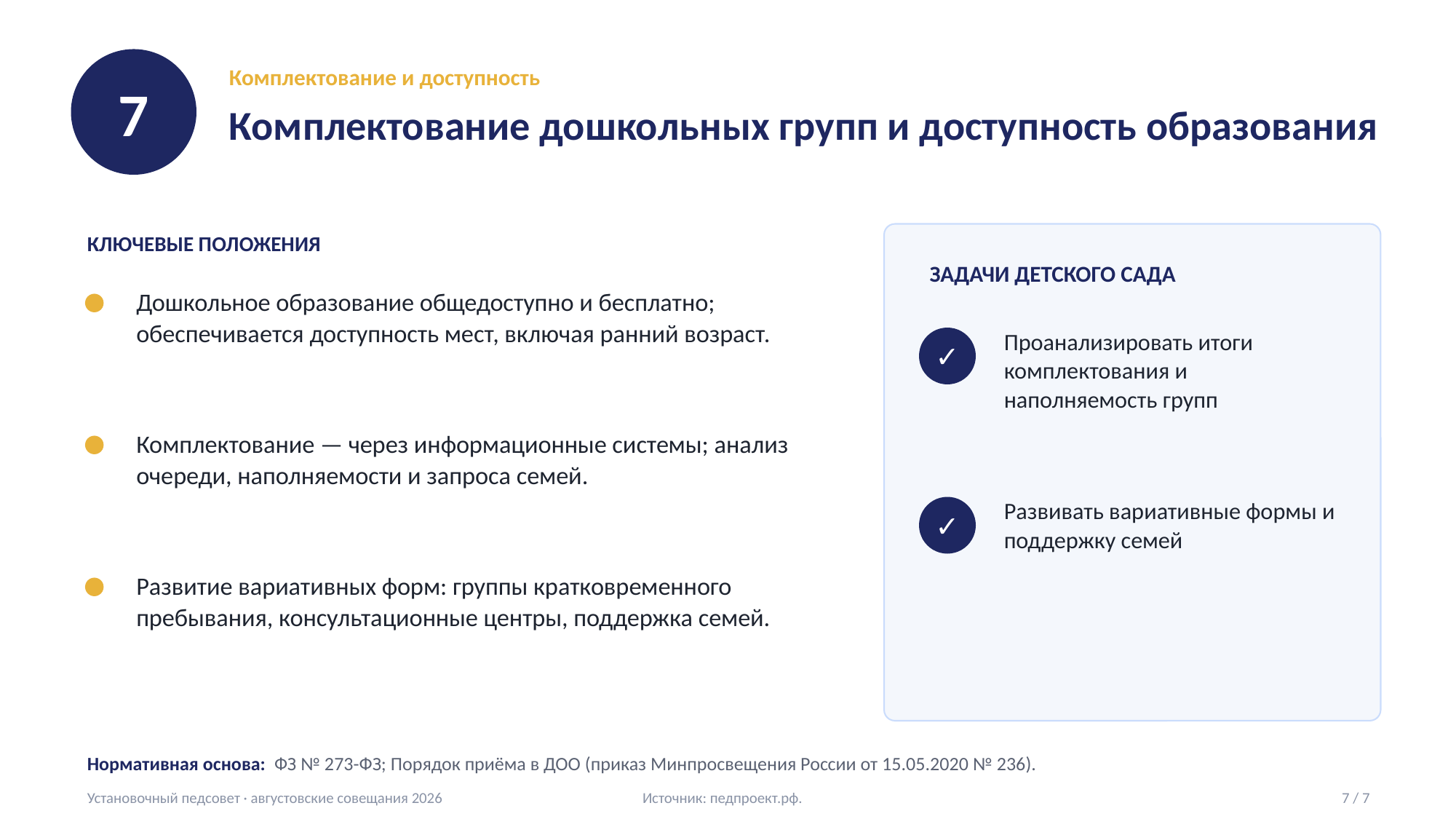

7
Комплектование и доступность
Комплектование дошкольных групп и доступность образования
КЛЮЧЕВЫЕ ПОЛОЖЕНИЯ

ЗАДАЧИ ДЕТСКОГО САДА
Дошкольное образование общедоступно и бесплатно; обеспечивается доступность мест, включая ранний возраст.

Проанализировать итоги комплектования и наполняемость групп

✓
Комплектование — через информационные системы; анализ очереди, наполняемости и запроса семей.

Развивать вариативные формы и поддержку семей

✓
Развитие вариативных форм: группы кратковременного пребывания, консультационные центры, поддержка семей.

Нормативная основа:  ФЗ № 273-ФЗ; Порядок приёма в ДОО (приказ Минпросвещения России от 15.05.2020 № 236).
Установочный педсовет · августовские совещания 2026                                                          Источник: педпроект.рф.
7 / 7